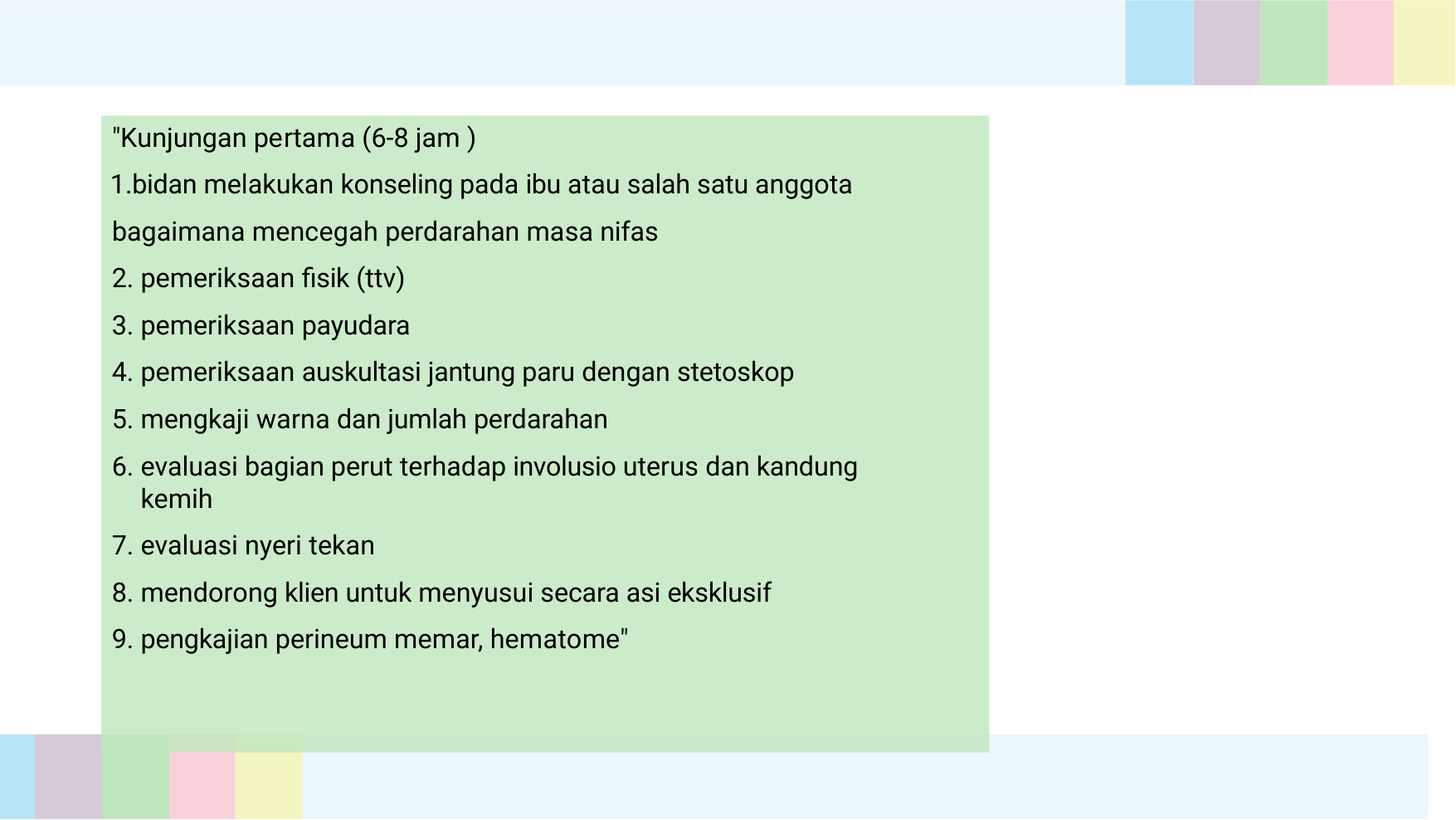

"Kunjungan pertama (6-8 jam )
bidan melakukan konseling pada ibu atau salah satu anggota  bagaimana mencegah perdarahan masa nifas
pemeriksaan ﬁsik (ttv)
pemeriksaan payudara
pemeriksaan auskultasi jantung paru dengan stetoskop
mengkaji warna dan jumlah perdarahan
evaluasi bagian perut terhadap involusio uterus dan kandung kemih
evaluasi nyeri tekan
mendorong klien untuk menyusui secara asi eksklusif
pengkajian perineum memar, hematome"